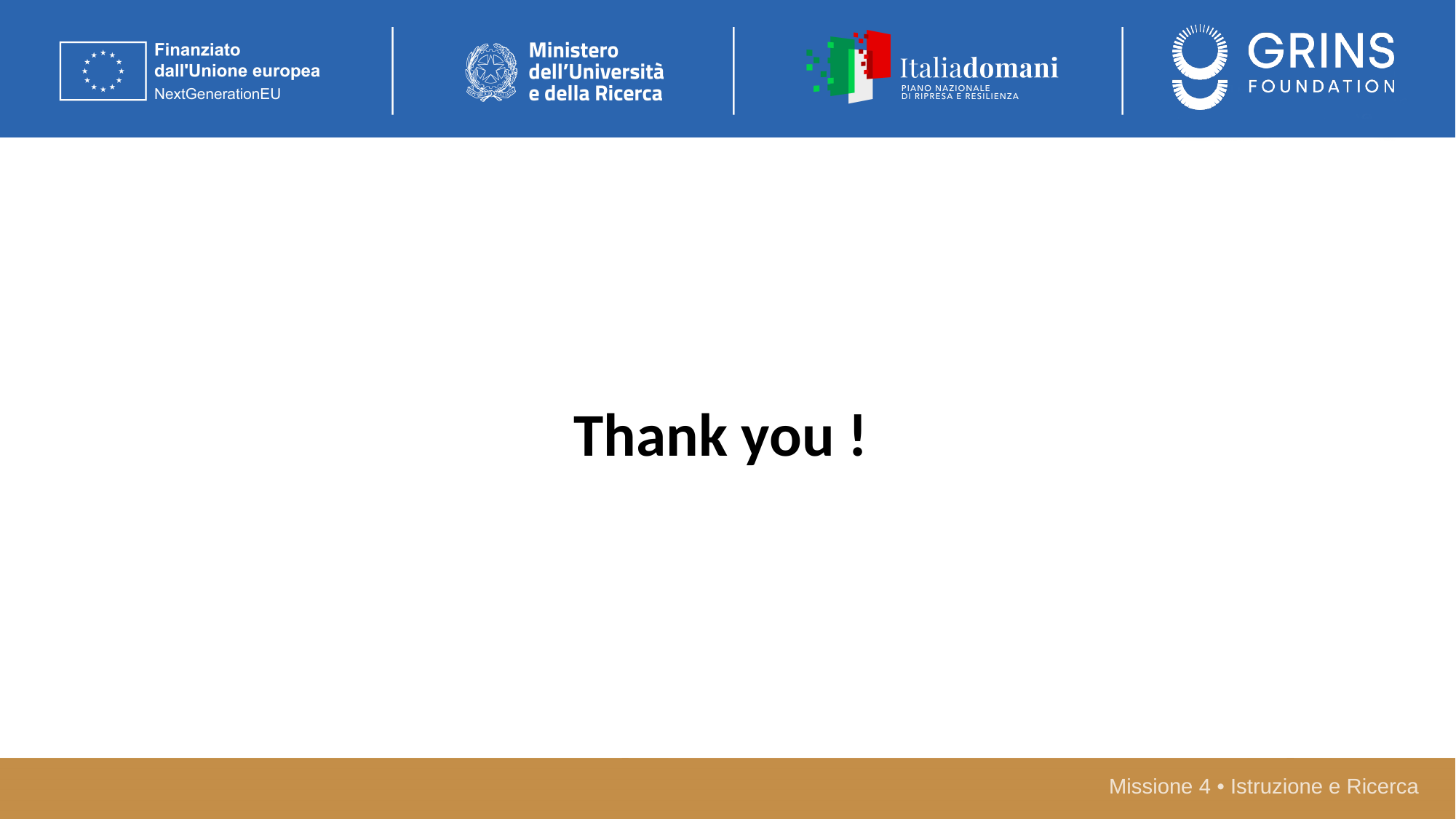

Thank you !

Missione 4 • Istruzione e Ricerca
Missione 4 • Istruzione e Ricerca